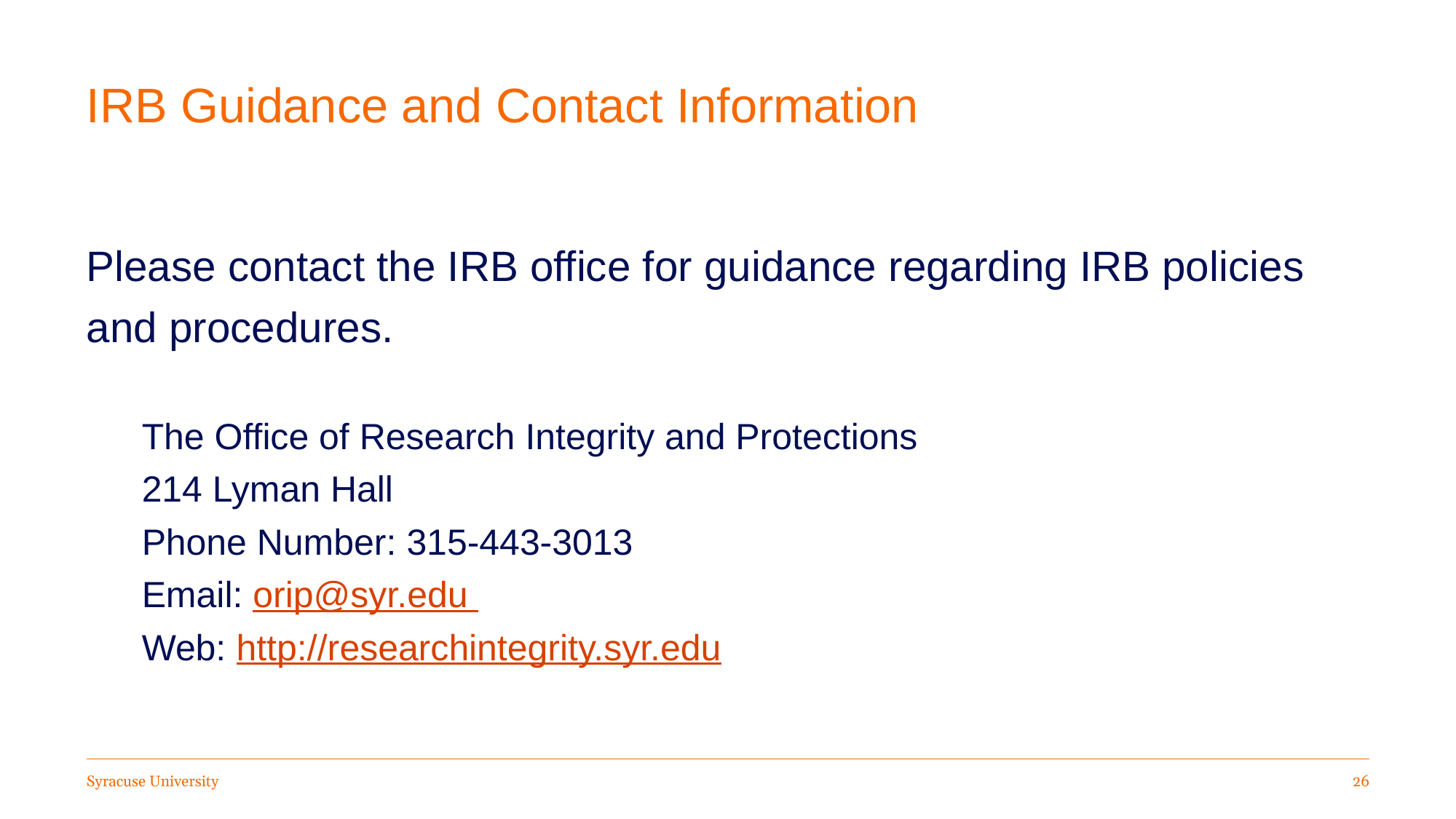

# IRB Guidance and Contact Information
Please contact the IRB office for guidance regarding IRB policies and procedures.

The Office of Research Integrity and Protections
214 Lyman Hall
Phone Number: 315-443-3013
Email: orip@syr.edu
Web: http://researchintegrity.syr.edu